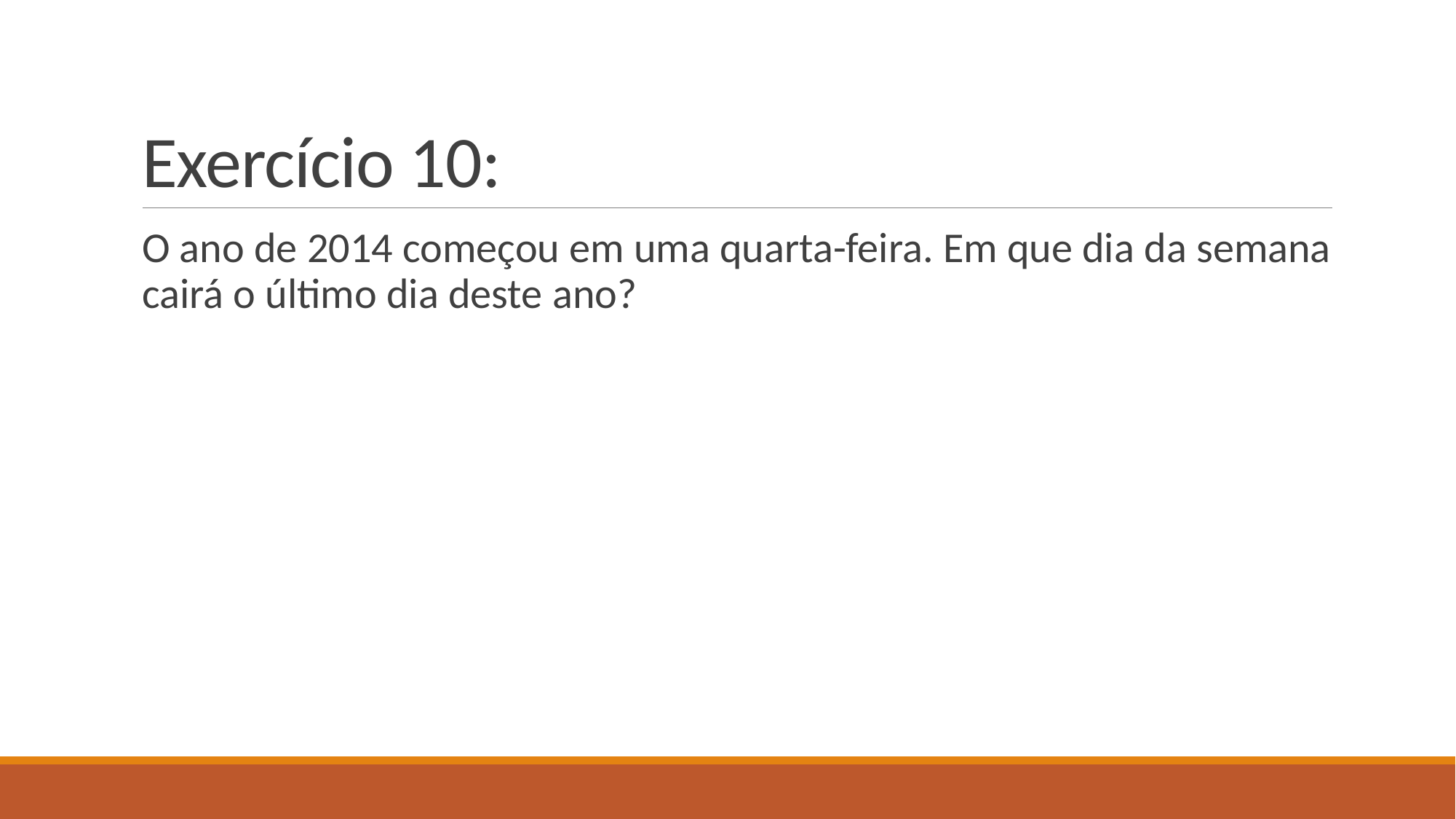

# Exercício 10:
O ano de 2014 começou em uma quarta-feira. Em que dia da semana cairá o último dia deste ano?